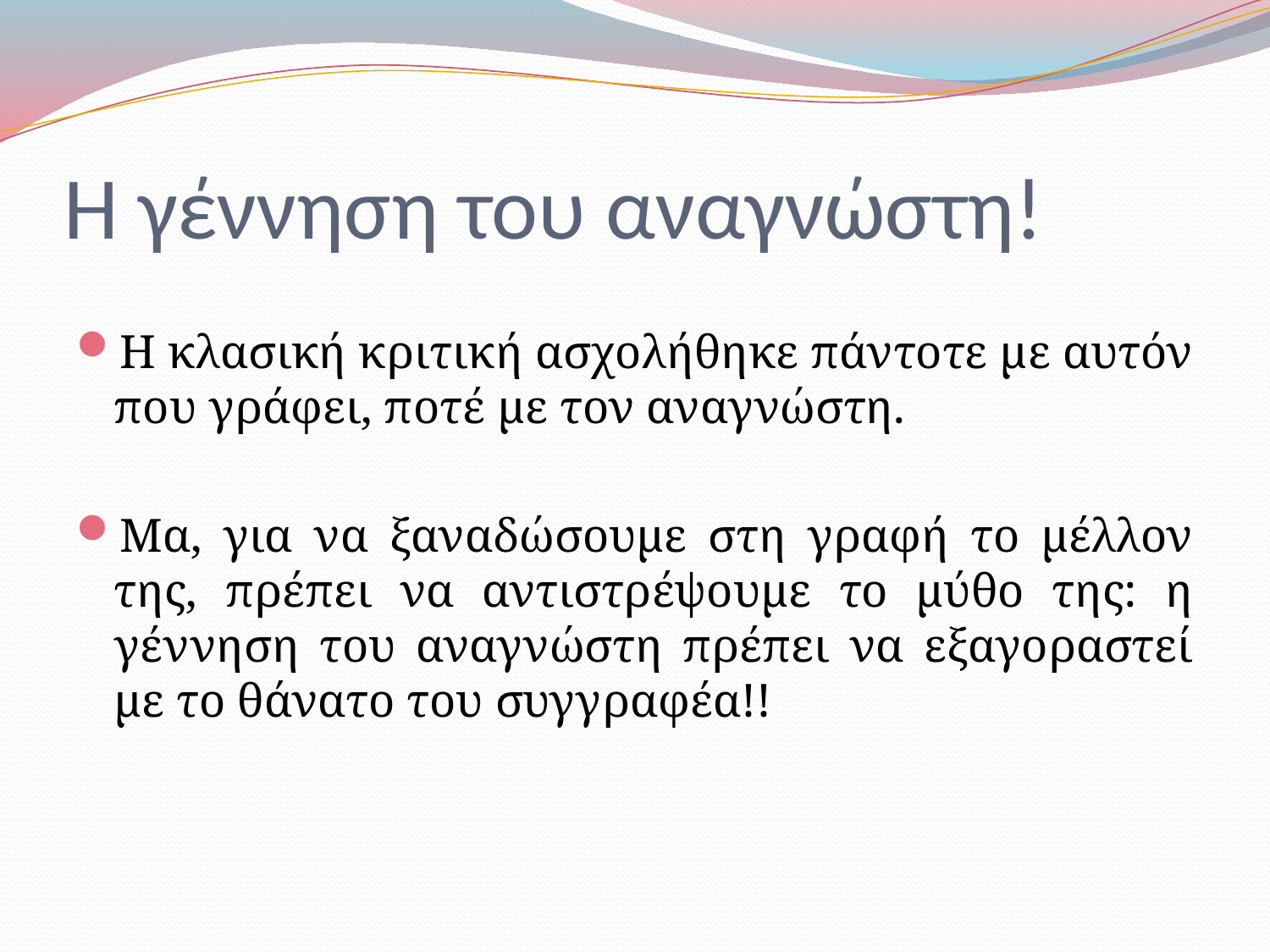

# Η γέννηση του αναγνώστη!
Η κλασική κριτική ασχολήθηκε πάντοτε με αυτόν που γράφει, ποτέ με τον αναγνώστη.

Μα, για να ξαναδώσουμε στη γραφή το μέλλον της, πρέπει να αντιστρέψουμε το μύθο της: η γέννηση του αναγνώστη πρέπει να εξαγοραστεί με το θάνατο του συγγραφέα!!